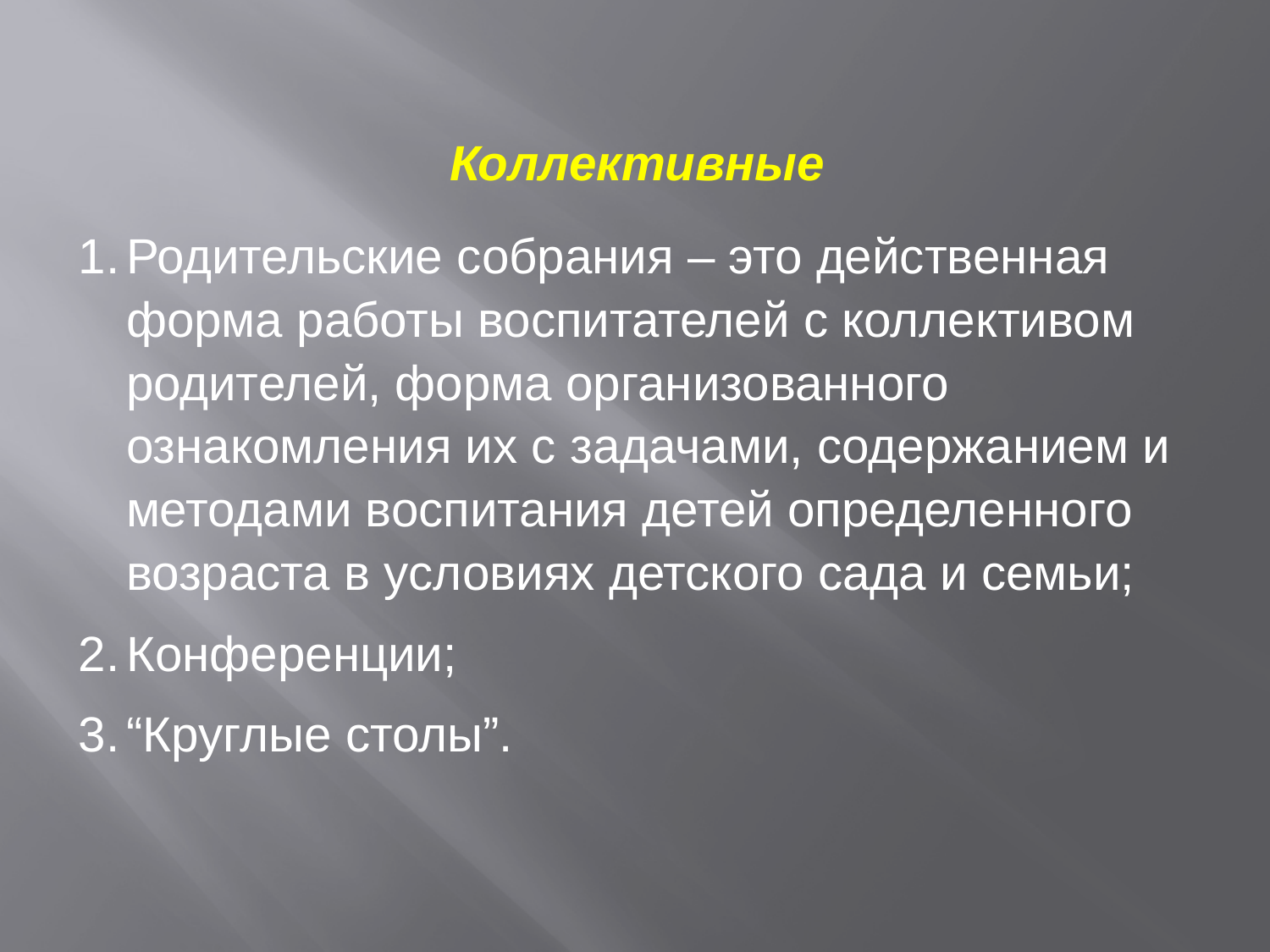

| Коллективные |
| --- |
| Родительские собрания – это действенная форма работы воспитателей с коллективом родителей, форма организованного ознакомления их с задачами, содержанием и методами воспитания детей определенного возраста в условиях детского сада и семьи; Конференции; “Круглые столы”. |